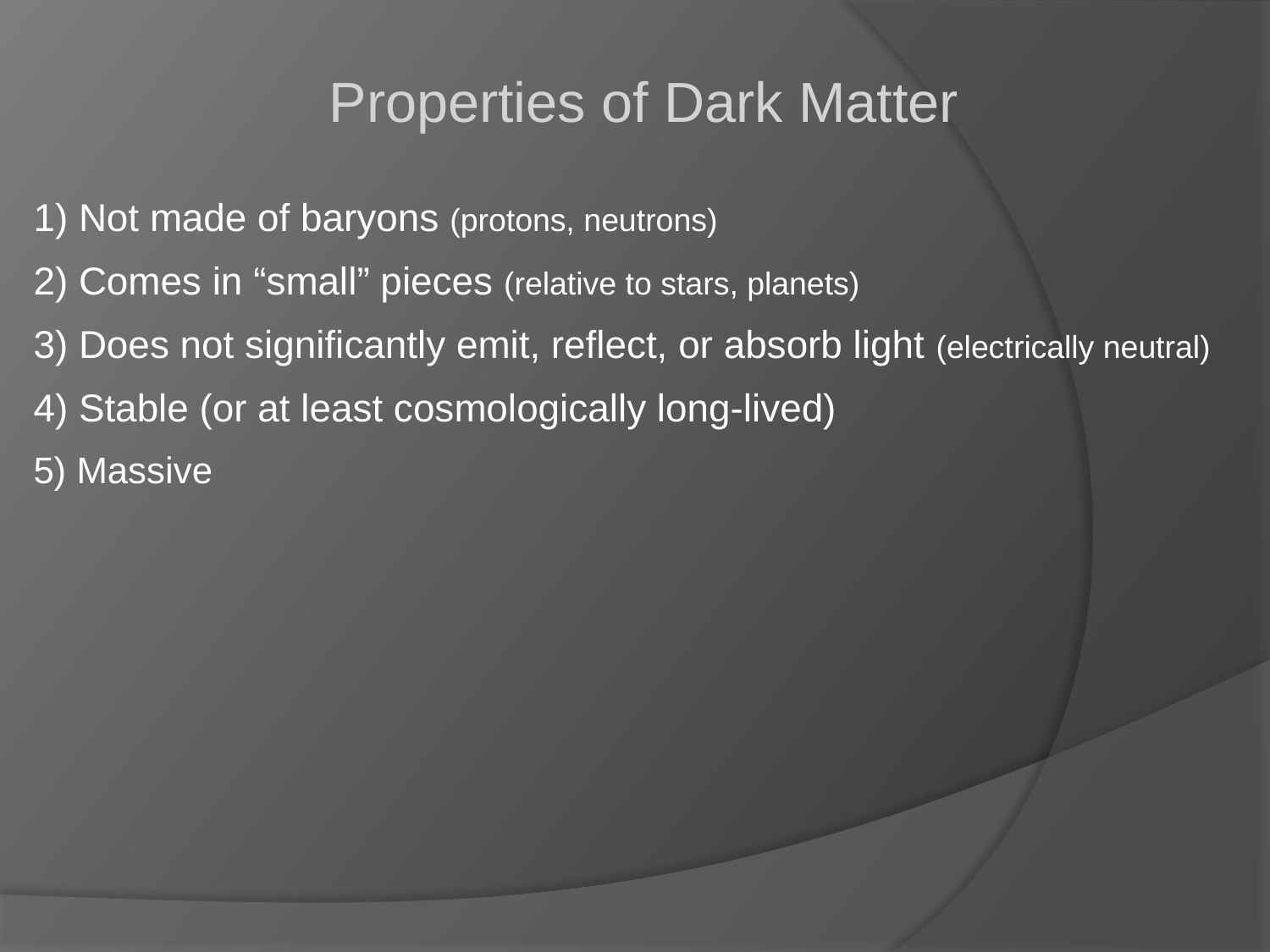

Properties of Dark Matter

1) Not made of baryons (protons, neutrons)

2) Comes in “small” pieces (relative to stars, planets)

3) Does not significantly emit, reflect, or absorb light (electrically neutral)

4) Stable (or at least cosmologically long-lived)

5) Massive